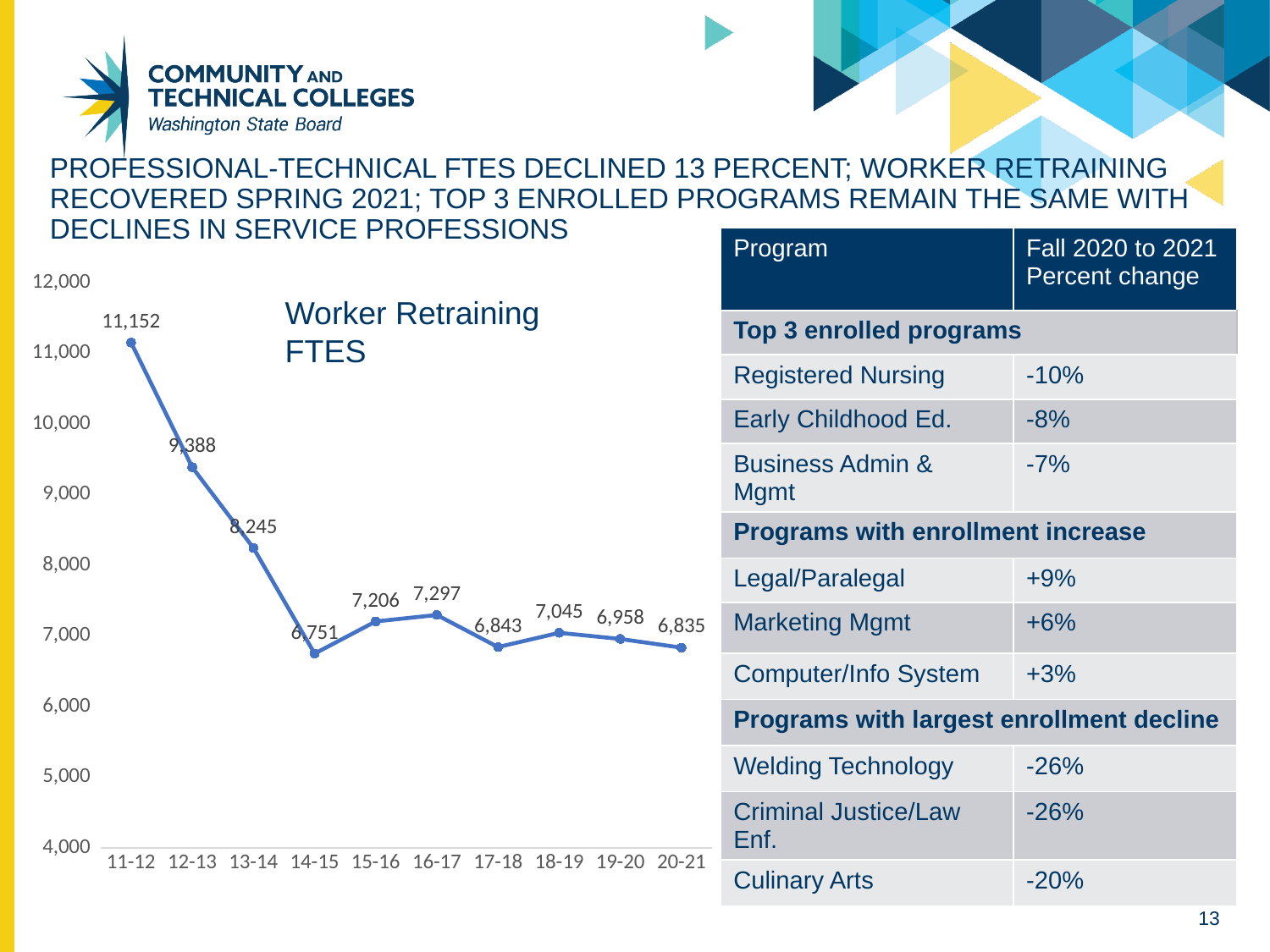

# Professional-technical FTES declined 13 percent; worker retraining recovered spring 2021; top 3 enrolled programs remain the same with declines in service professions
| Program | Fall 2020 to 2021 Percent change |
| --- | --- |
| Top 3 enrolled programs |  |
| Registered Nursing | -10% |
| Early Childhood Ed. | -8% |
| Business Admin & Mgmt | -7% |
| Programs with enrollment increase |  |
| Legal/Paralegal | +9% |
| Marketing Mgmt | +6% |
| Computer/Info System | +3% |
| Programs with largest enrollment decline |  |
| Welding Technology | -26% |
| Criminal Justice/Law Enf. | -26% |
| Culinary Arts | -20% |

### Chart

| Category | Worker Retraining FTE |
|---|---|
| 11-12 | 11152.0 |
| 12-13 | 9388.0 |
| 13-14 | 8245.0 |
| 14-15 | 6751.0 |
| 15-16 | 7206.0 |
| 16-17 | 7297.0 |
| 17-18 | 6843.0 |
| 18-19 | 7045.0 |
| 19-20 | 6958.0 |
| 20-21 | 6835.0 |
Worker Retraining FTES
13